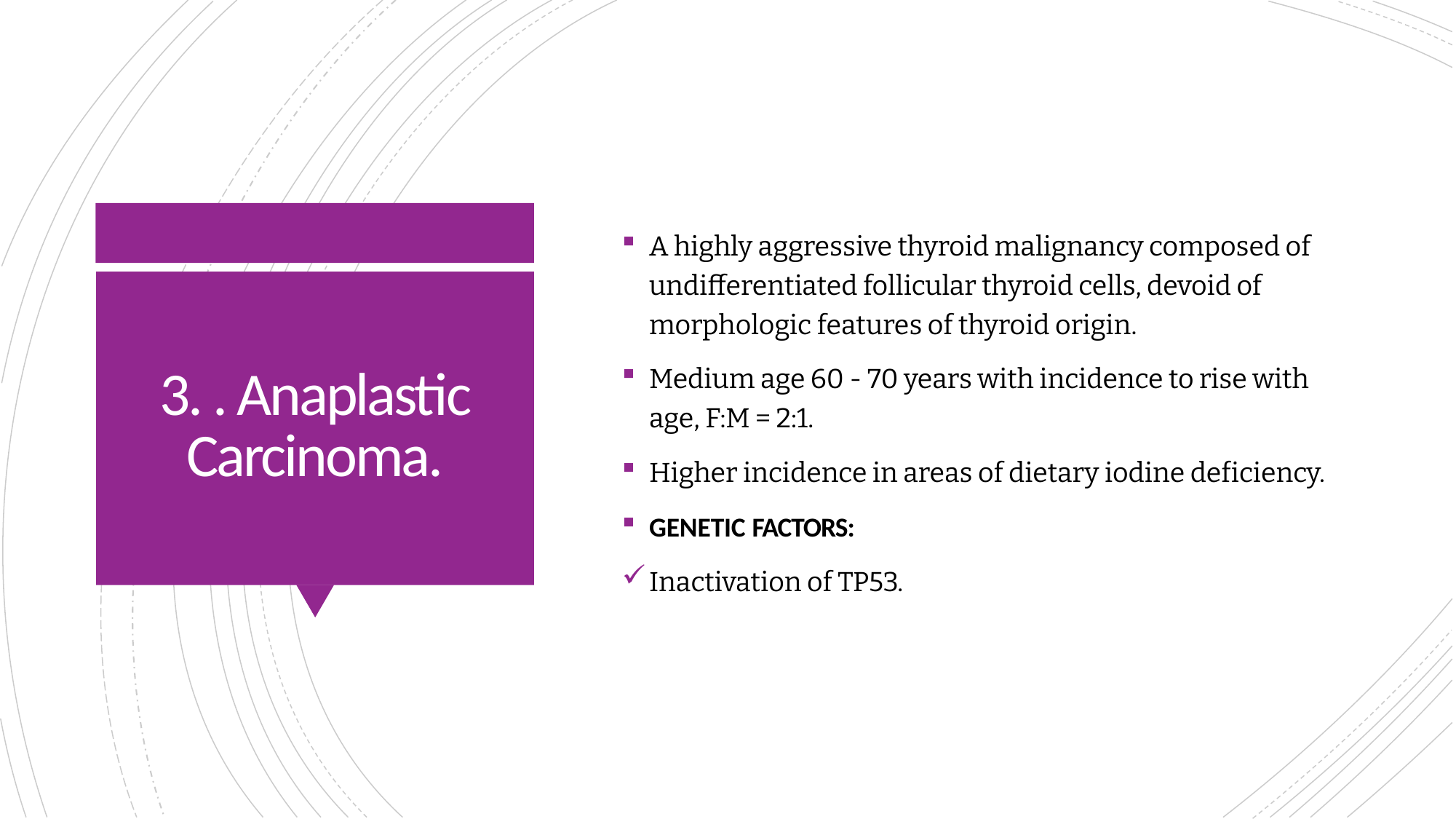

A highly aggressive thyroid malignancy composed of undifferentiated follicular thyroid cells, devoid of morphologic features of thyroid origin.
Medium age 60 - 70 years with incidence to rise with age, F:M = 2:1.
Higher incidence in areas of dietary iodine deficiency.
GENETIC FACTORS:
Inactivation of TP53.
# 3. . Anaplastic Carcinoma.